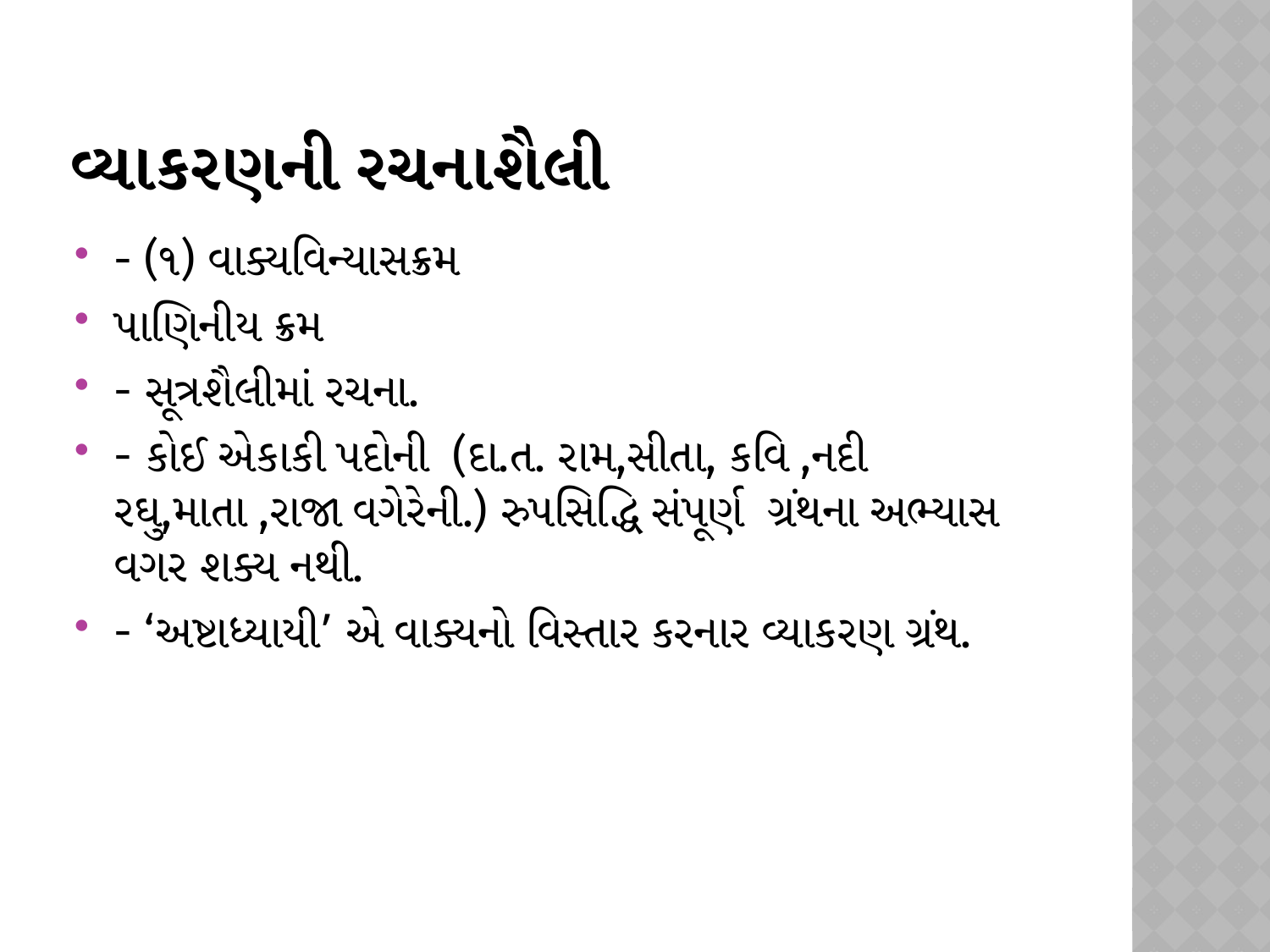

# વ્યાકરણની રચનાશૈલી
- (૧) વાક્યવિન્યાસક્રમ
પાણિનીય ક્રમ
- સૂત્રશૈલીમાં રચના.
- કોઈ એકાકી પદોની  (દા.ત. રામ,સીતા, કવિ ,નદી રઘુ,માતા ,રાજા વગેરેની.) રુપસિદ્ધિ સંપૂર્ણ  ગ્રંથના અભ્યાસ વગર શક્ય નથી.
- ‘અષ્ટાધ્યાયી’ એ વાક્યનો વિસ્તાર કરનાર વ્યાકરણ ગ્રંથ.